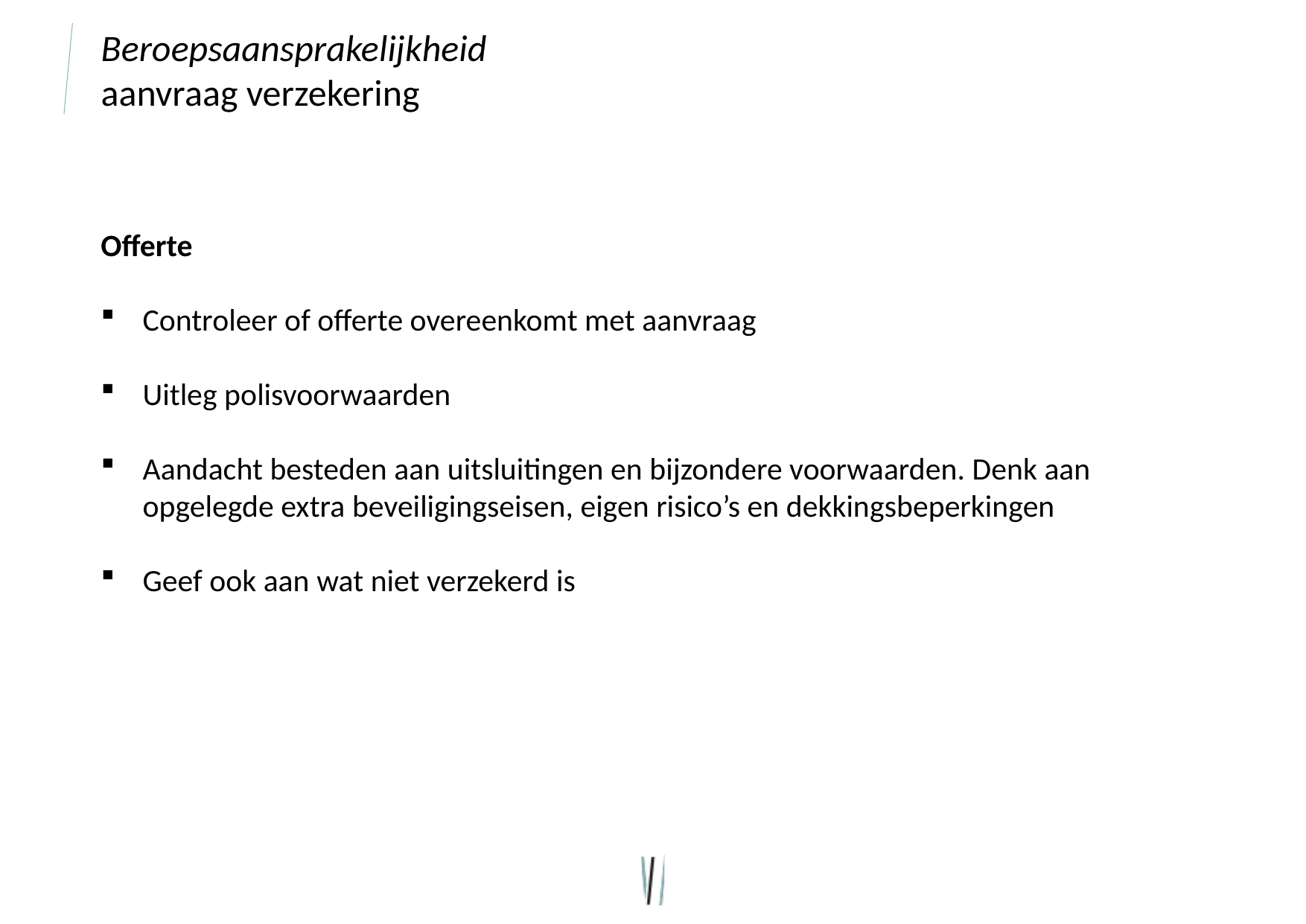

# Beroepsaansprakelijkheid aanvraag verzekering
Offerte

Controleer of offerte overeenkomt met aanvraag

Uitleg polisvoorwaarden

Aandacht besteden aan uitsluitingen en bijzondere voorwaarden. Denk aan opgelegde extra beveiligingseisen, eigen risico’s en dekkingsbeperkingen

Geef ook aan wat niet verzekerd is